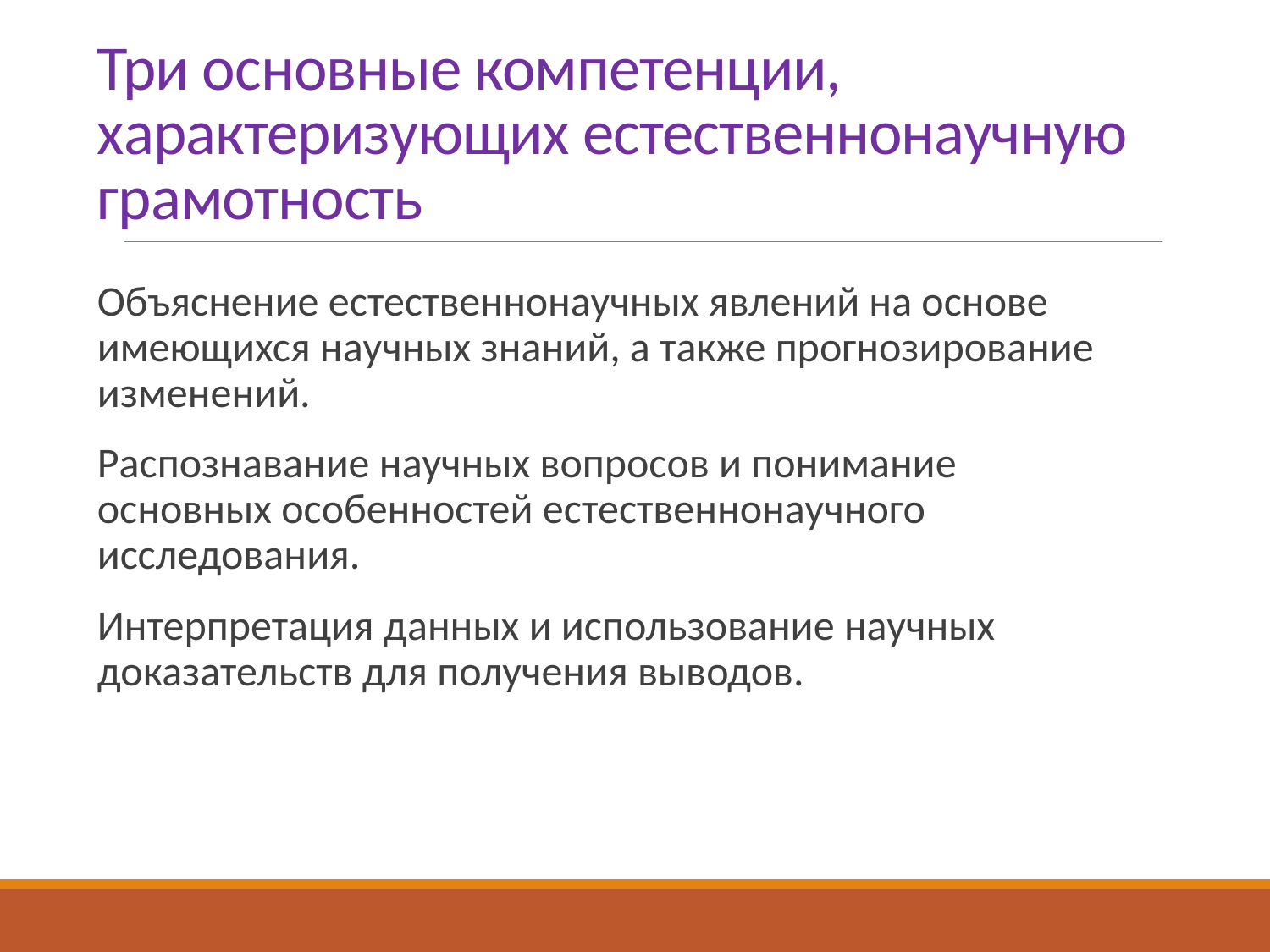

# Три основные компетенции, характеризующих естественнонаучную грамотность
Объяснение естественнонаучных явлений на основе имеющихся научных знаний, а также прогнозирование изменений.
Распознавание научных вопросов и понимание основных особенностей естественнонаучного исследования.
Интерпретация данных и использование научных доказательств для получения выводов.